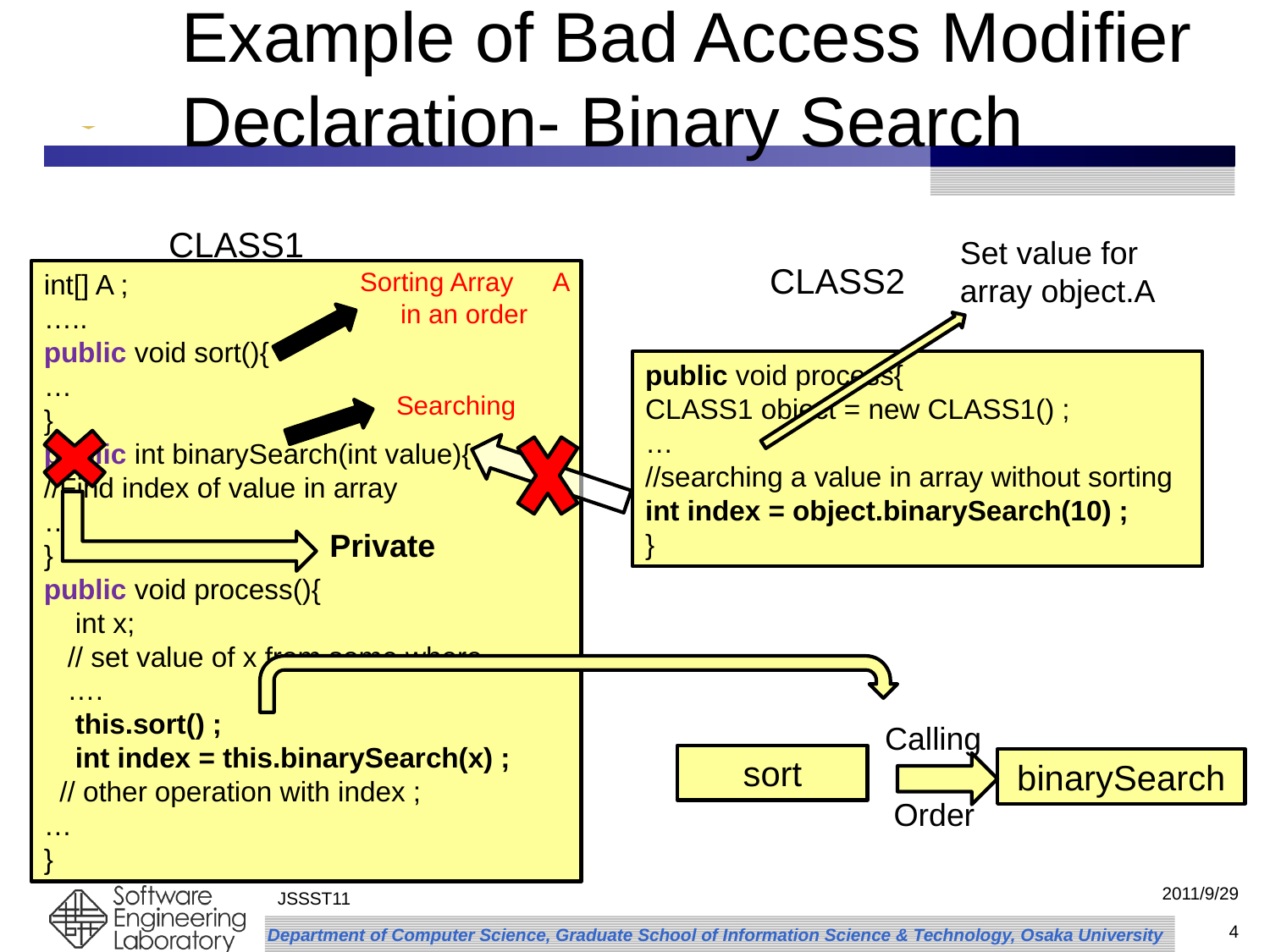

# Example of Bad Access Modifier Declaration- Binary Search

CLASS1
int[] A ;
…..
public void sort(){
…
}
public int binarySearch(int value){
//Find index of value in array
…
}
public void process(){
    int x;
   // set value of x from some where
   ….
    this.sort() ;
    int index = this.binarySearch(x) ;
  // other operation with index ;
…
}
Set value for array object.A
CLASS2
public void process{
CLASS1 object = new CLASS1() ;
…
//searching a value in array without sorting
int index = object.binarySearch(10) ;
}
Sorting Array　A in an order

Searching

Private

Calling

 Order
sort
binarySearch

2011/9/29
JSSST11
4